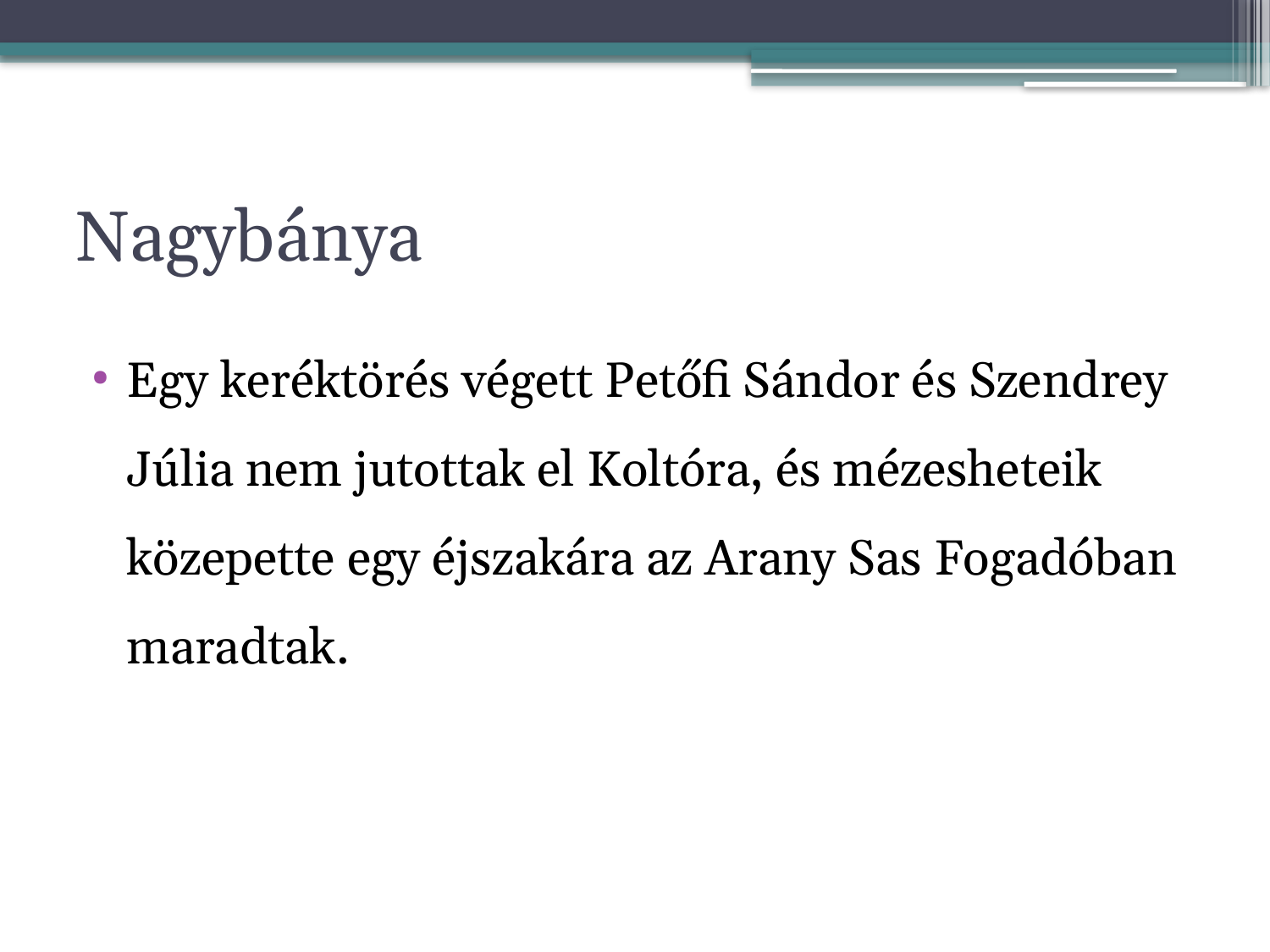

# Nagybánya
Egy keréktörés végett Petőfi Sándor és Szendrey Júlia nem jutottak el Koltóra, és mézesheteik közepette egy éjszakára az Arany Sas Fogadóban maradtak.